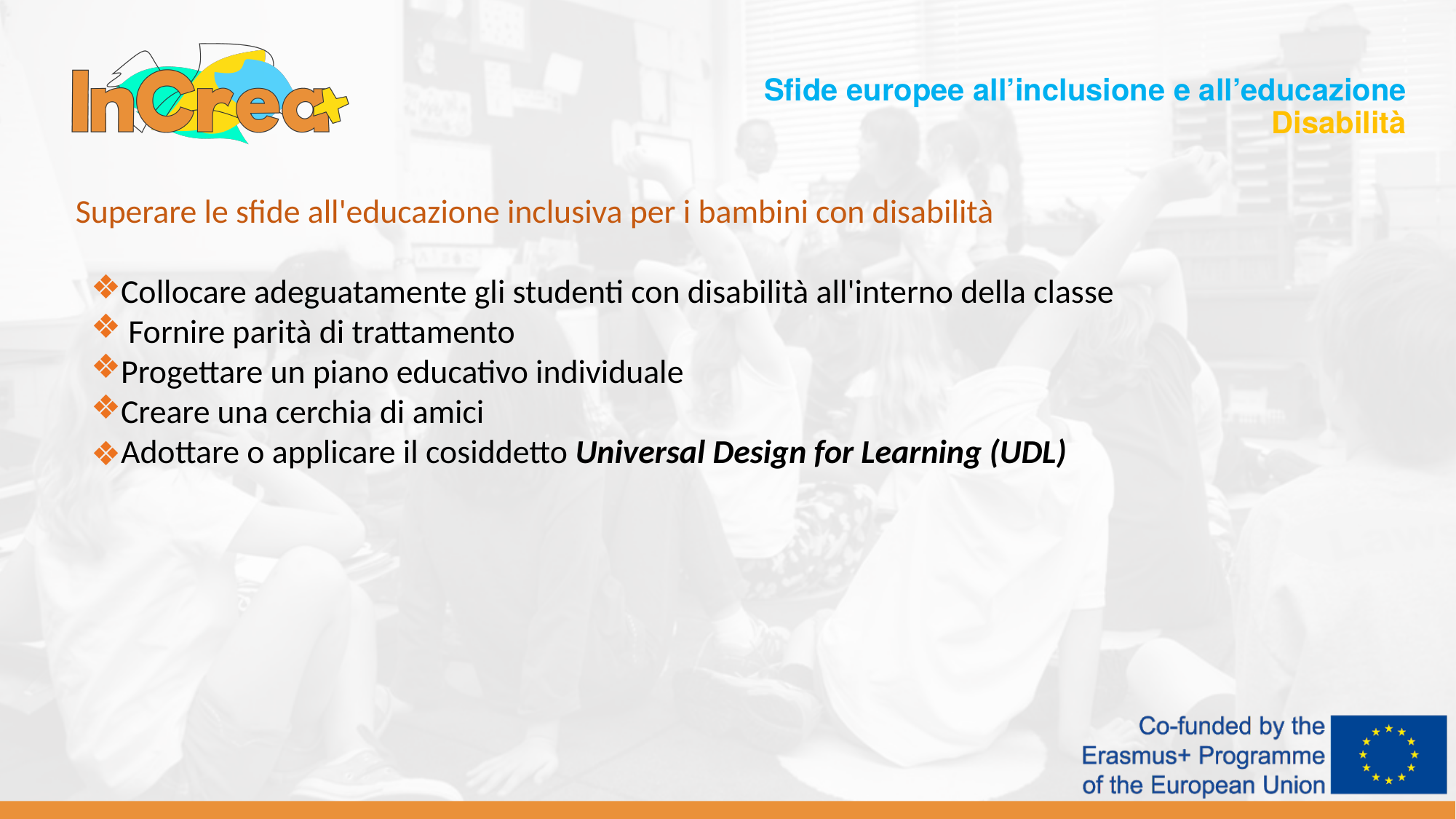

Sfide europee all’inclusione e all’educazione
Disabilità
Superare le sfide all'educazione inclusiva per i bambini con disabilità

Collocare adeguatamente gli studenti con disabilità all'interno della classe
 Fornire parità di trattamento
Progettare un piano educativo individuale
Creare una cerchia di amici
Adottare o applicare il cosiddetto Universal Design for Learning (UDL)